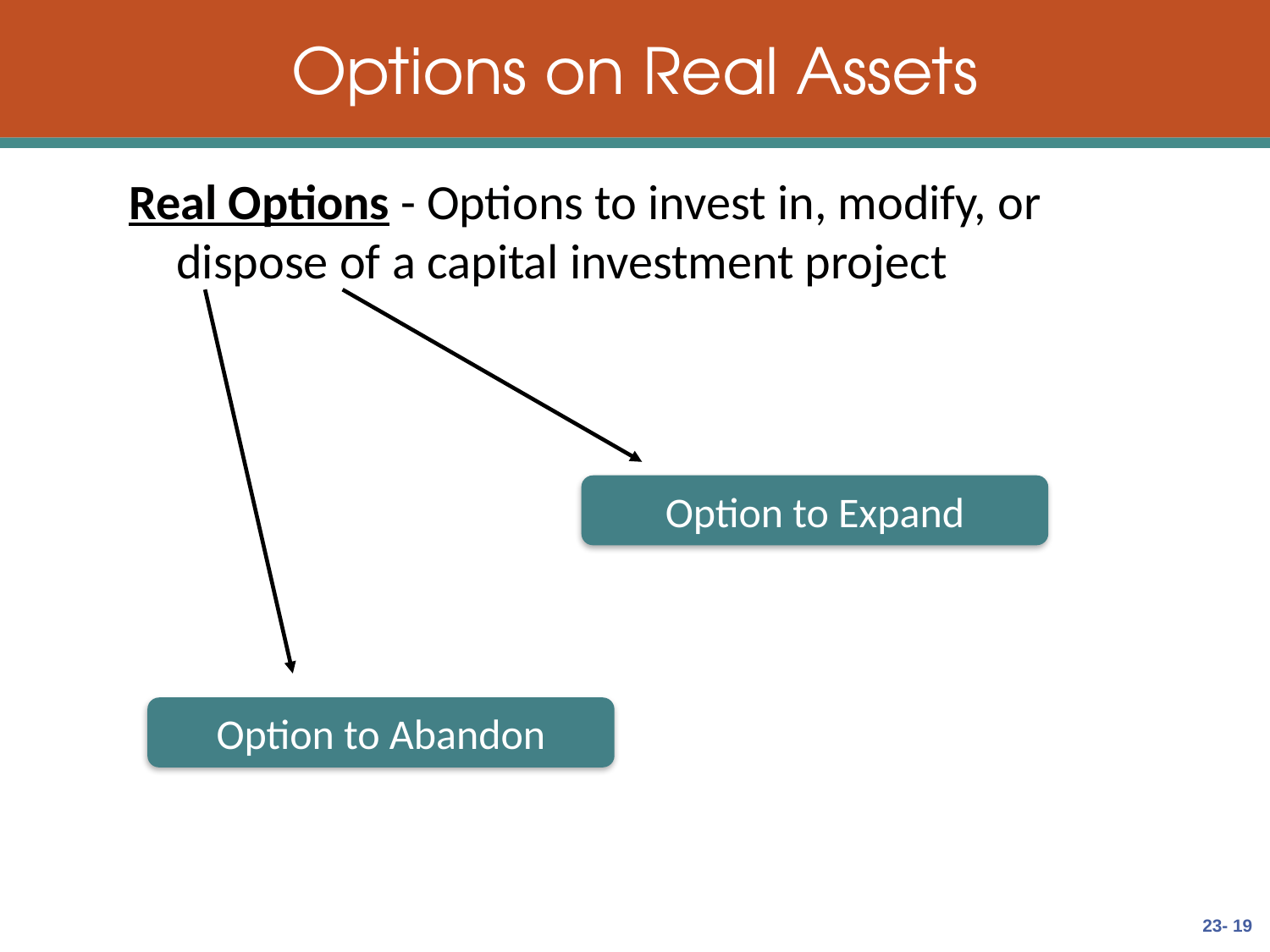

# Options on Real Assets
Real Options - Options to invest in, modify, or dispose of a capital investment project

Option to Expand
Option to Abandon